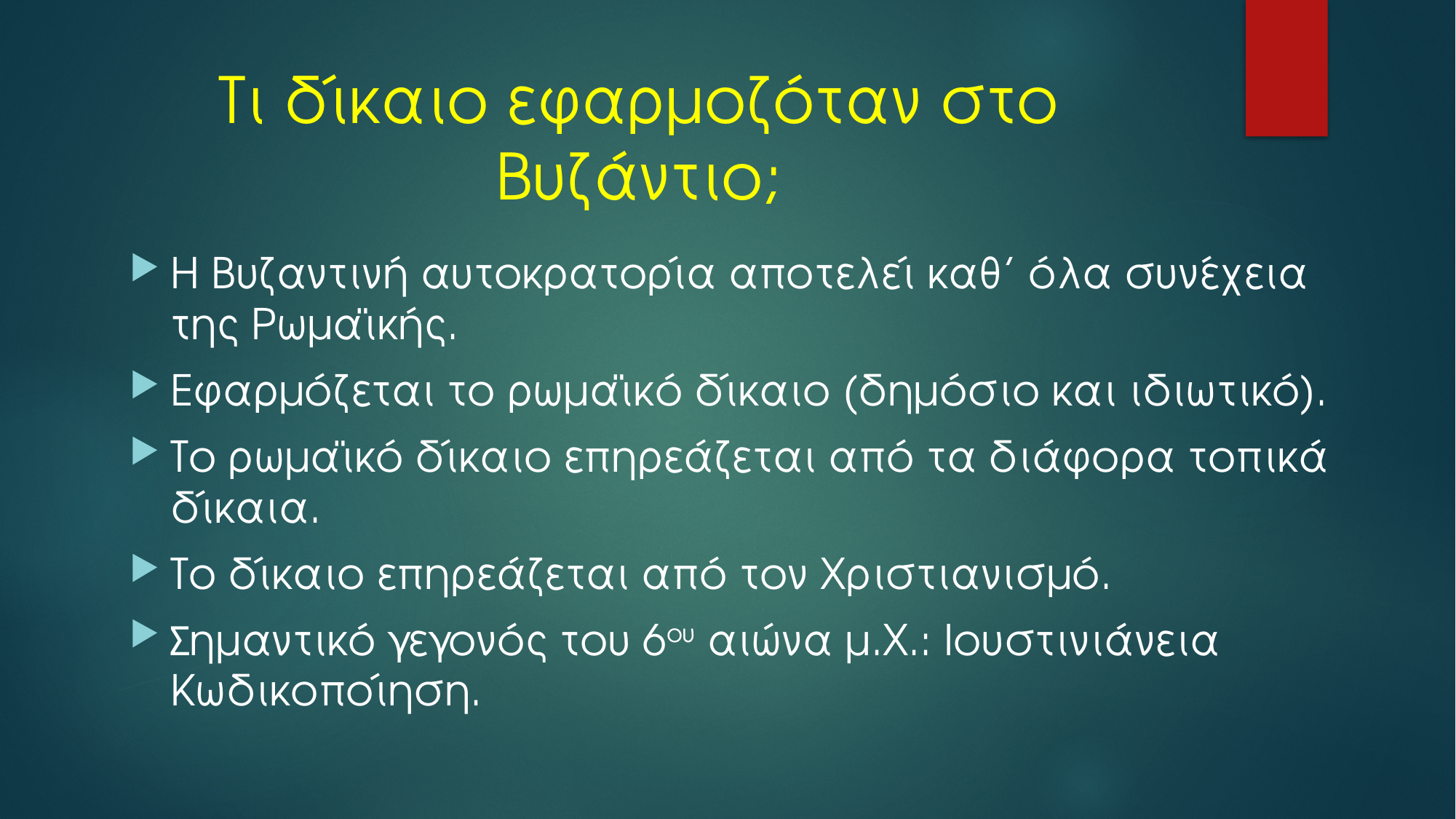

# Τι δίκαιο εφαρμοζόταν στο Βυζάντιο;

Η Βυζαντινή αυτοκρατορία αποτελεί καθ’ όλα συνέχεια της Ρωμαϊκής.
Εφαρμόζεται το ρωμαϊκό δίκαιο (δημόσιο και ιδιωτικό).
Το ρωμαϊκό δίκαιο επηρεάζεται από τα διάφορα τοπικά δίκαια.
Το δίκαιο επηρεάζεται από τον Χριστιανισμό.
Σημαντικό γεγονός του 6ου αιώνα μ.Χ.: Ιουστινιάνεια Κωδικοποίηση.